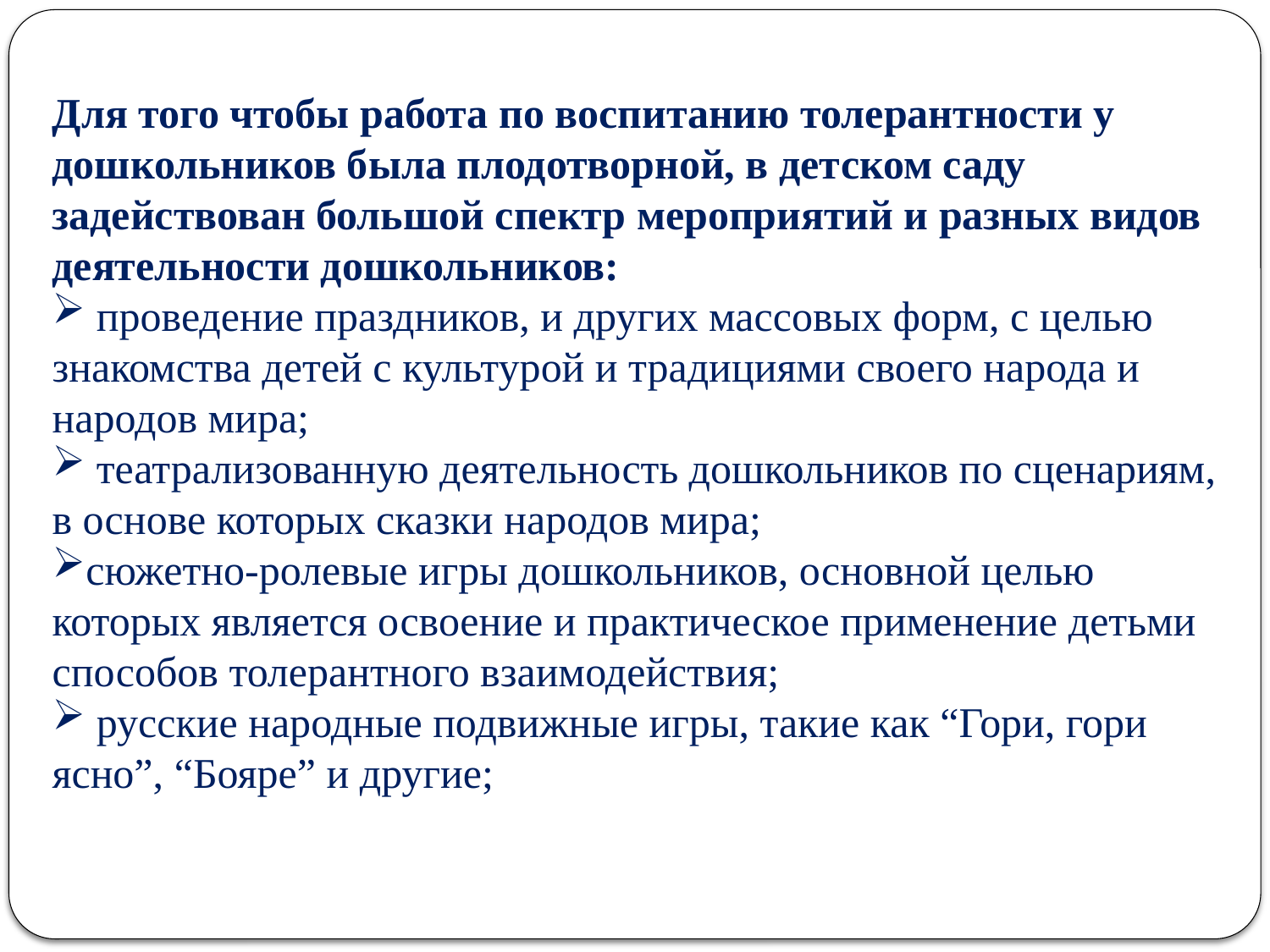

Для того чтобы работа по воспитанию толерантности у дошкольников была плодотворной, в детском саду задействован большой спектр мероприятий и разных видов деятельности дошкольников:
 проведение праздников, и других массовых форм, с целью знакомства детей с культурой и традициями своего народа и народов мира;
 театрализованную деятельность дошкольников по сценариям, в основе которых сказки народов мира;
сюжетно-ролевые игры дошкольников, основной целью которых является освоение и практическое применение детьми способов толерантного взаимодействия;
 русские народные подвижные игры, такие как “Гори, гори ясно”, “Бояре” и другие;

#